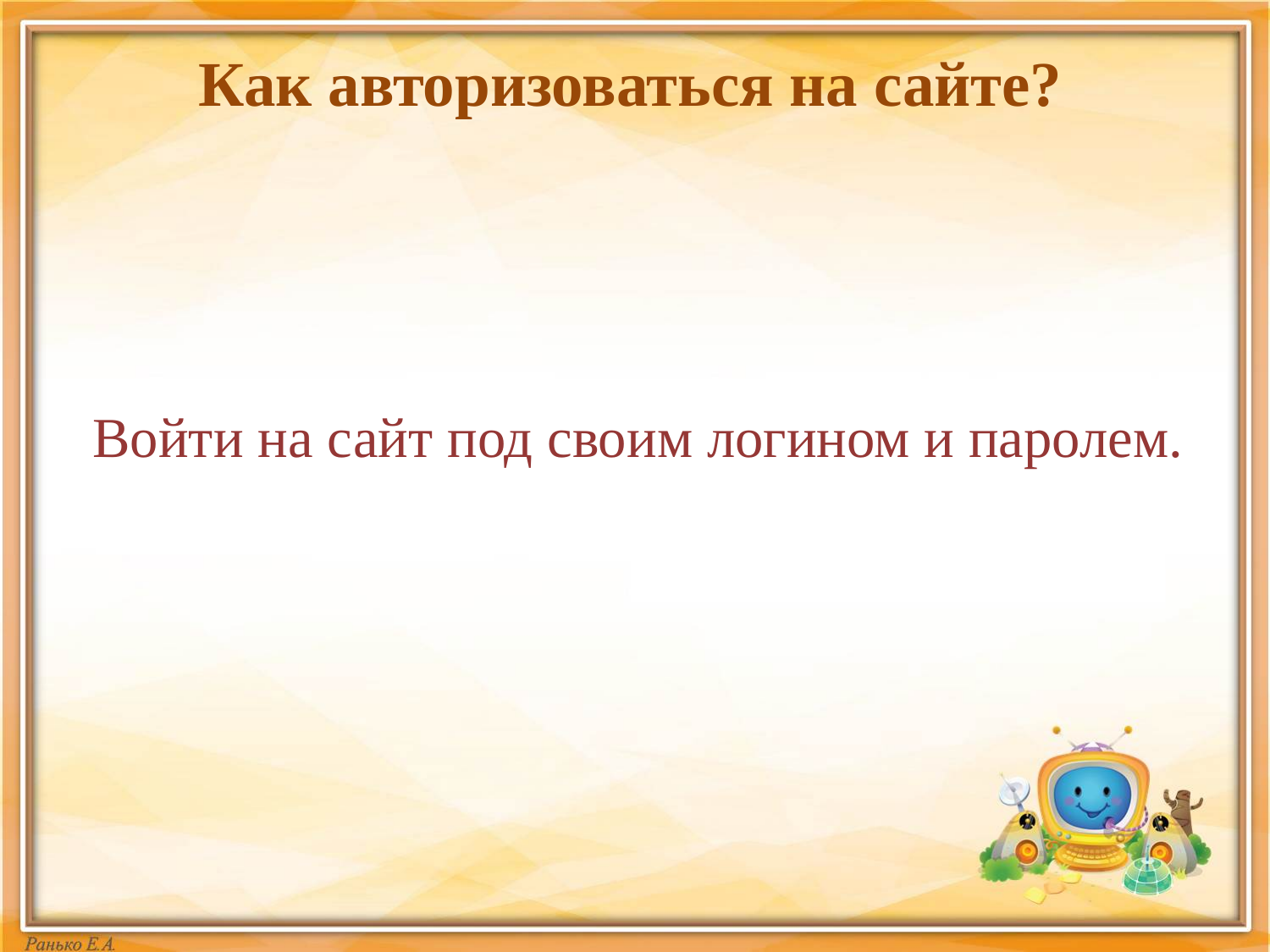

Как авторизоваться на сайте?
Войти на сайт под своим логином и паролем.